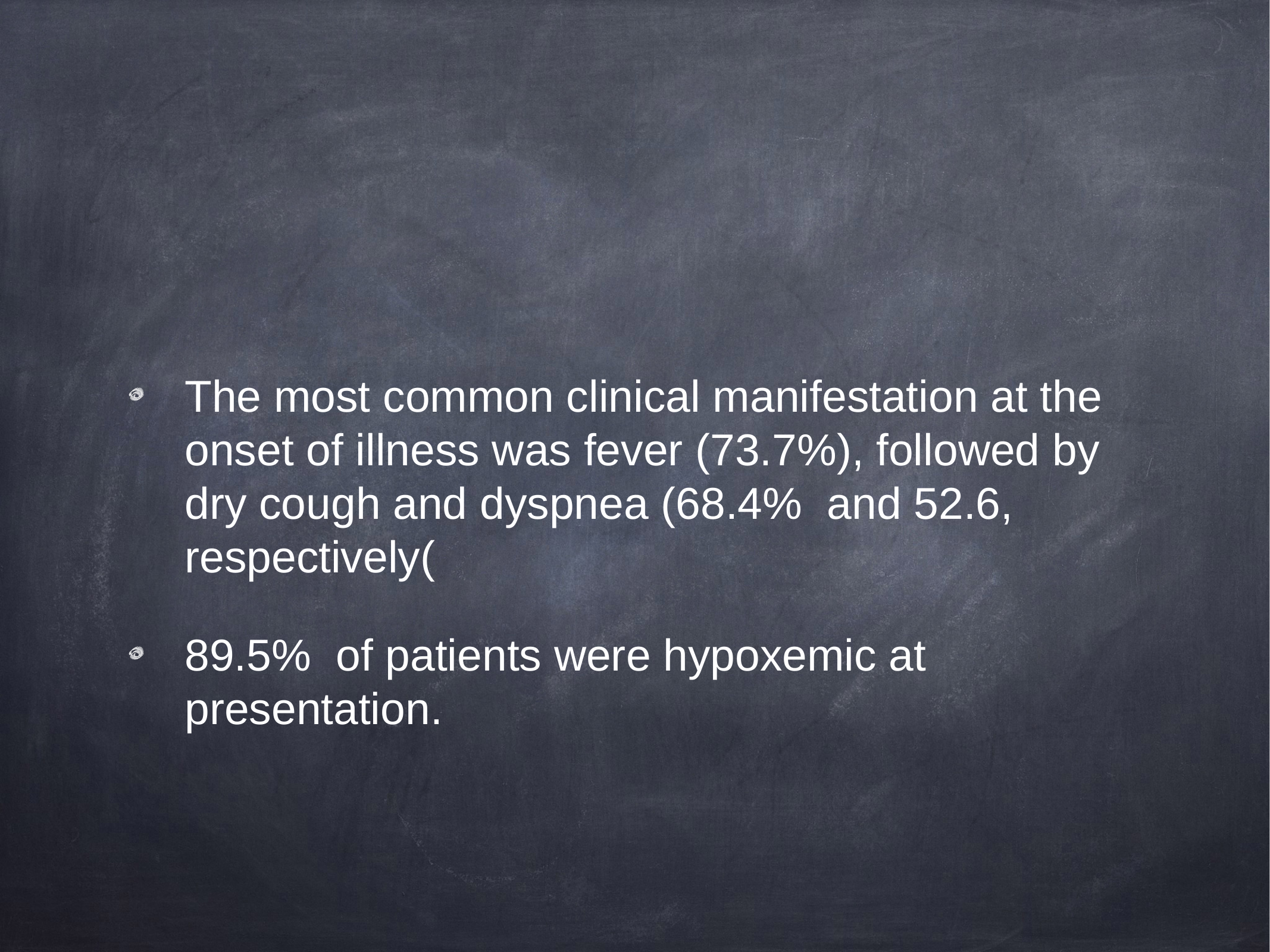

#
The most common clinical manifestation at the onset of illness was fever (73.7%), followed by dry cough and dyspnea (68.4%  and 52.6, respectively(
89.5%  of patients were hypoxemic at presentation.